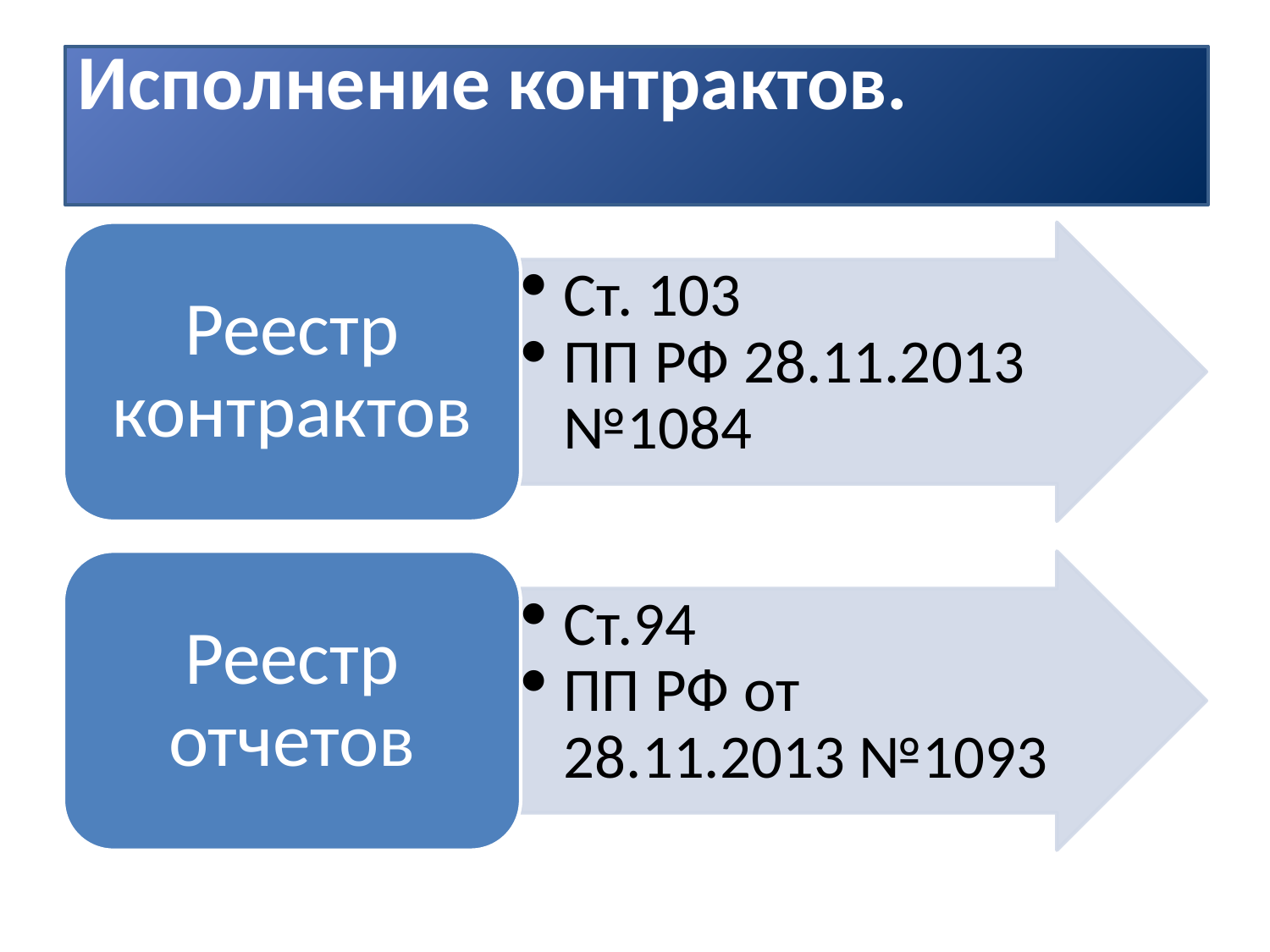

Исполнение контрактов.

Реестр контрактов
Ст. 103
ПП РФ 28.11.2013 №1084
Реестр отчетов
Ст.94
ПП РФ от 28.11.2013 №1093